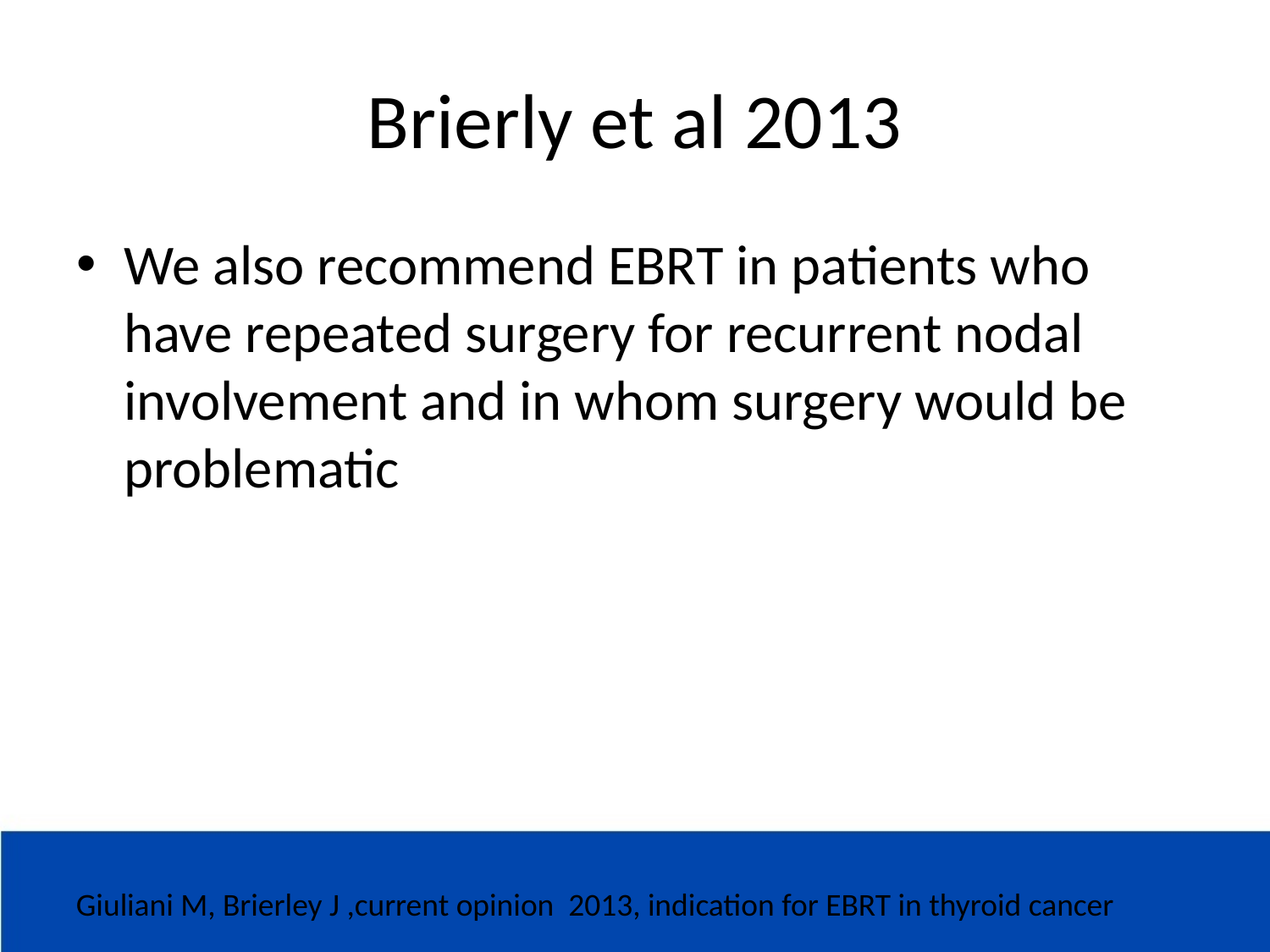

# Brierly et al 2013
We also recommend EBRT in patients who have repeated surgery for recurrent nodal involvement and in whom surgery would be problematic
Giuliani M, Brierley J ,current opinion  2013, indication for EBRT in thyroid cancer